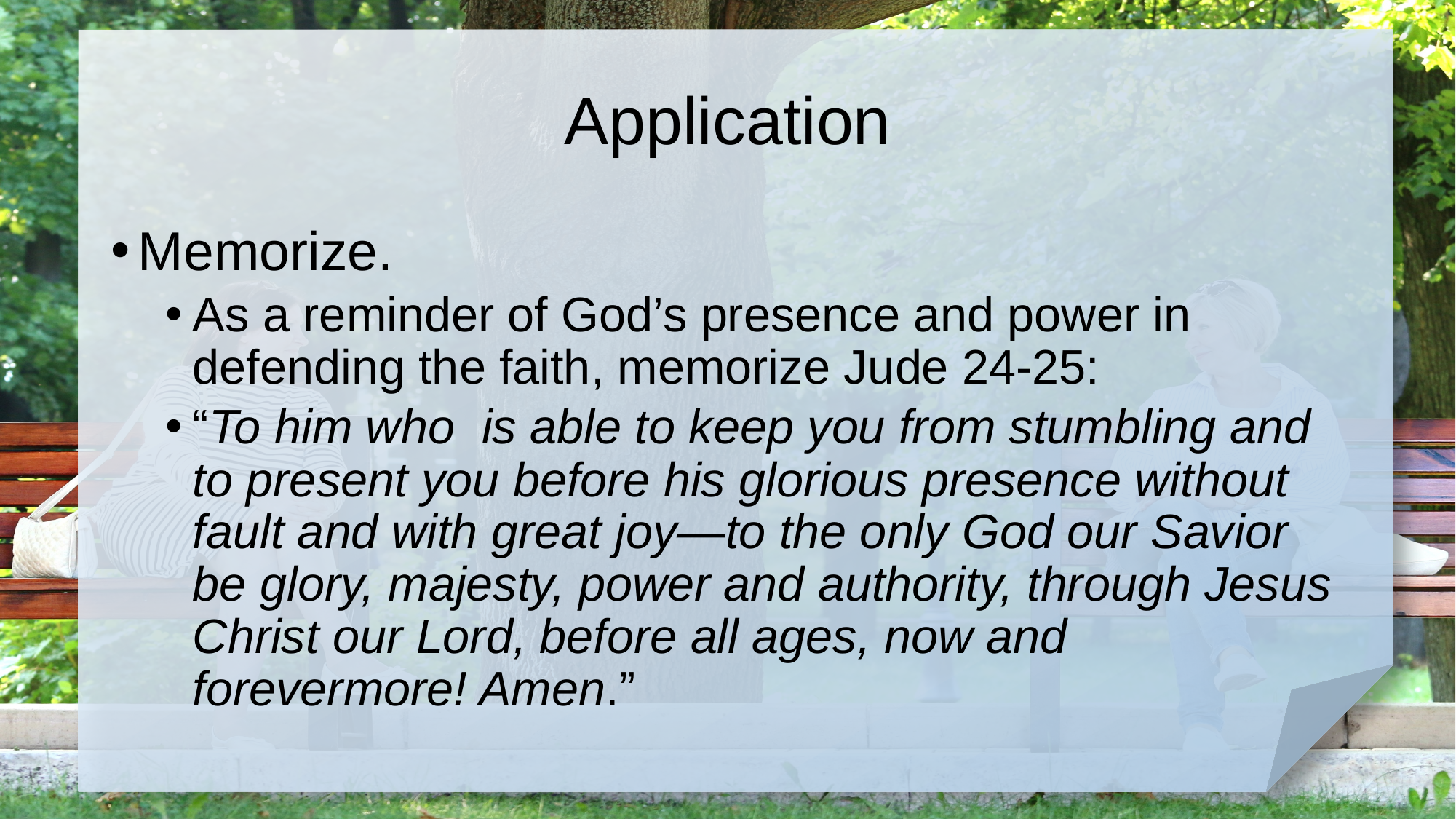

# Application
Memorize.
As a reminder of God’s presence and power in defending the faith, memorize Jude 24-25:
“To him who  is able to keep you from stumbling and to present you before his glorious presence without fault and with great joy—to the only God our Savior be glory, majesty, power and authority, through Jesus Christ our Lord, before all ages, now and forevermore! Amen.”